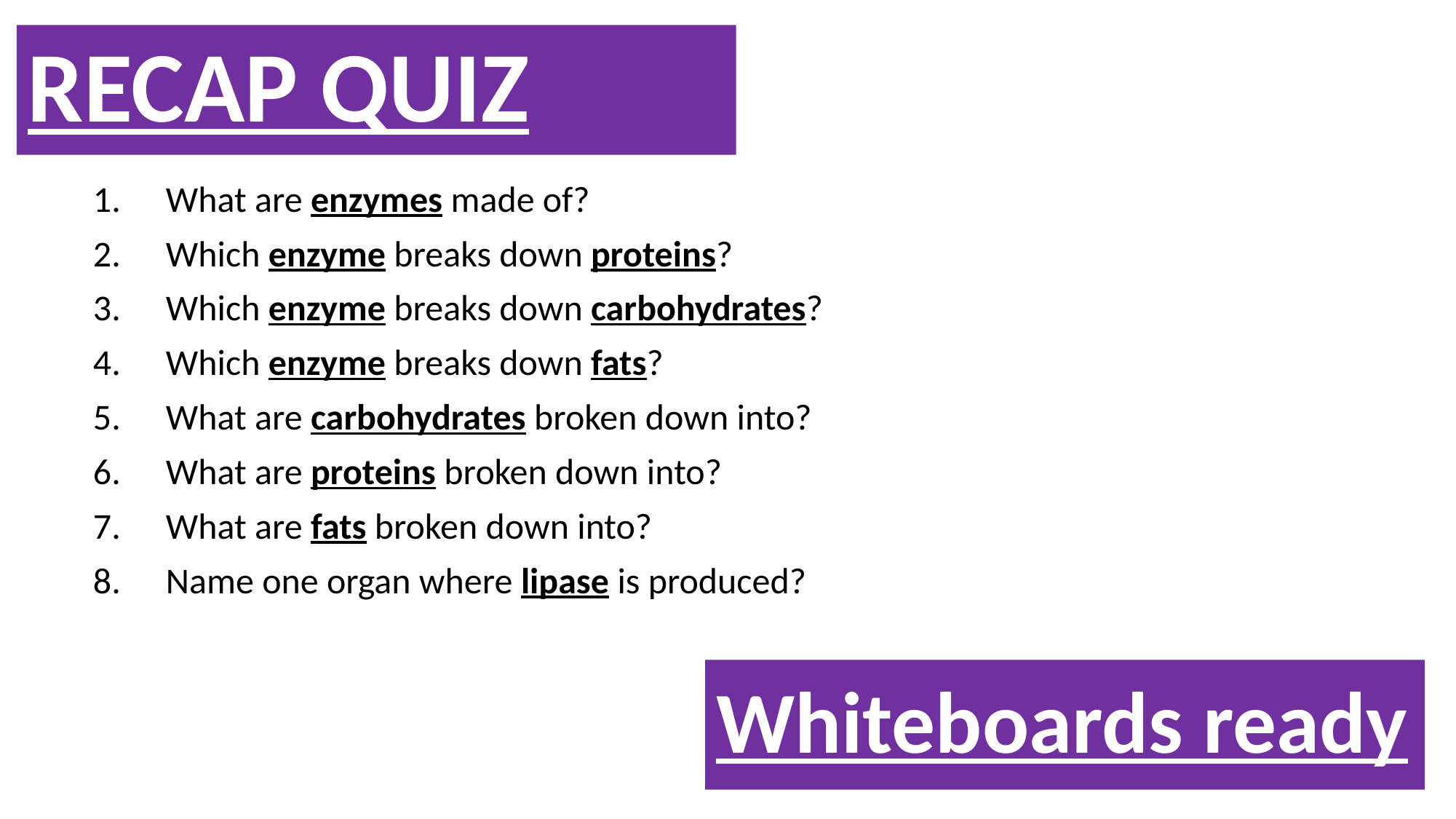

# RECAP QUIZ
What are enzymes made of?
Which enzyme breaks down proteins?
Which enzyme breaks down carbohydrates?
Which enzyme breaks down fats?
What are carbohydrates broken down into?
What are proteins broken down into?
What are fats broken down into?
Name one organ where lipase is produced?

Whiteboards ready